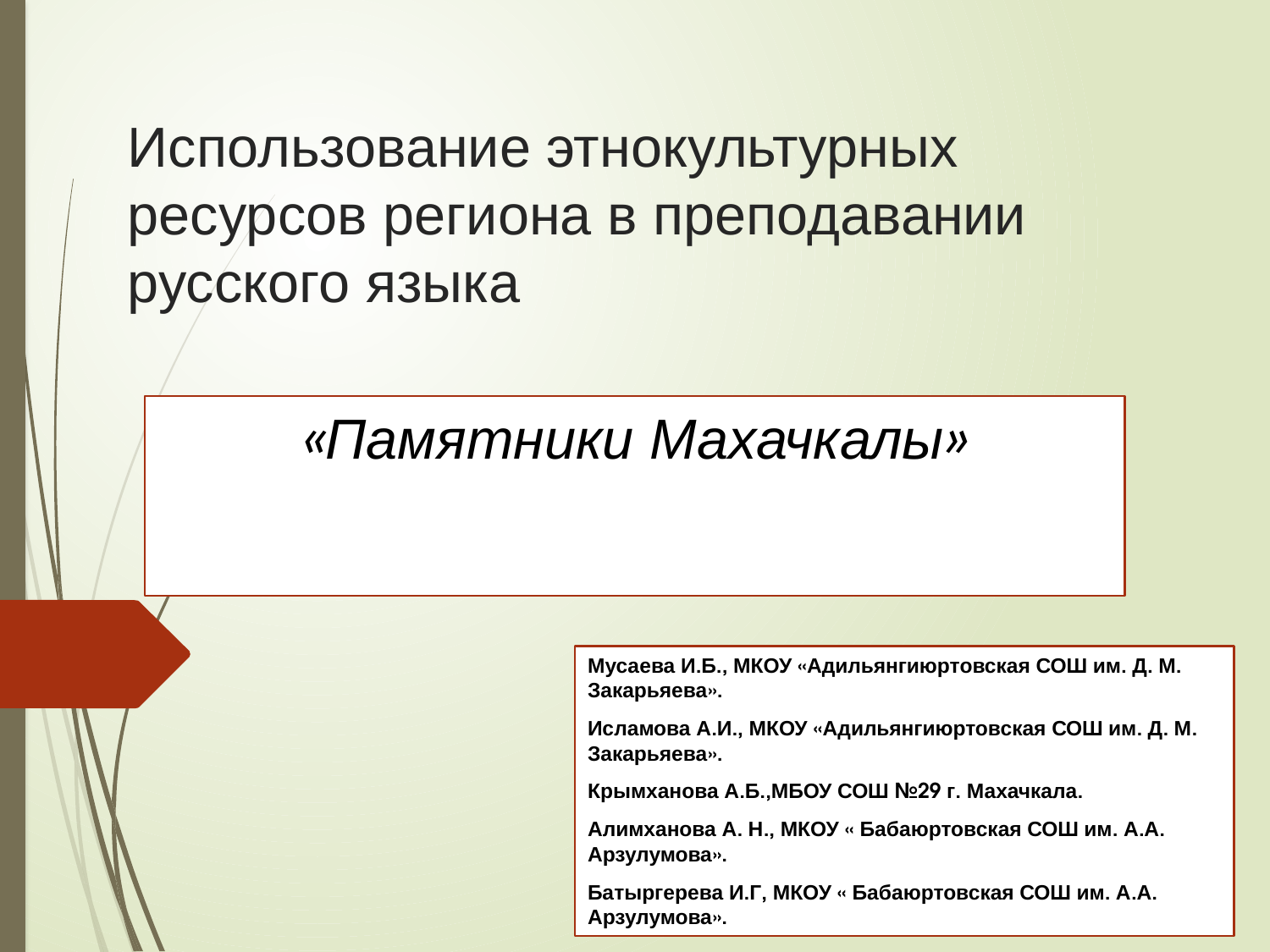

# Использование этнокультурных ресурсов региона в преподавании русского языка
«Памятники Махачкалы»
Мусаева И.Б., МКОУ «Адильянгиюртовская СОШ им. Д. М. Закарьяева».
Исламова А.И., МКОУ «Адильянгиюртовская СОШ им. Д. М. Закарьяева».
Крымханова А.Б.,МБОУ СОШ №29 г. Махачкала.
Алимханова А. Н., МКОУ « Бабаюртовская СОШ им. А.А. Арзулумова».
Батыргерева И.Г, МКОУ « Бабаюртовская СОШ им. А.А. Арзулумова».